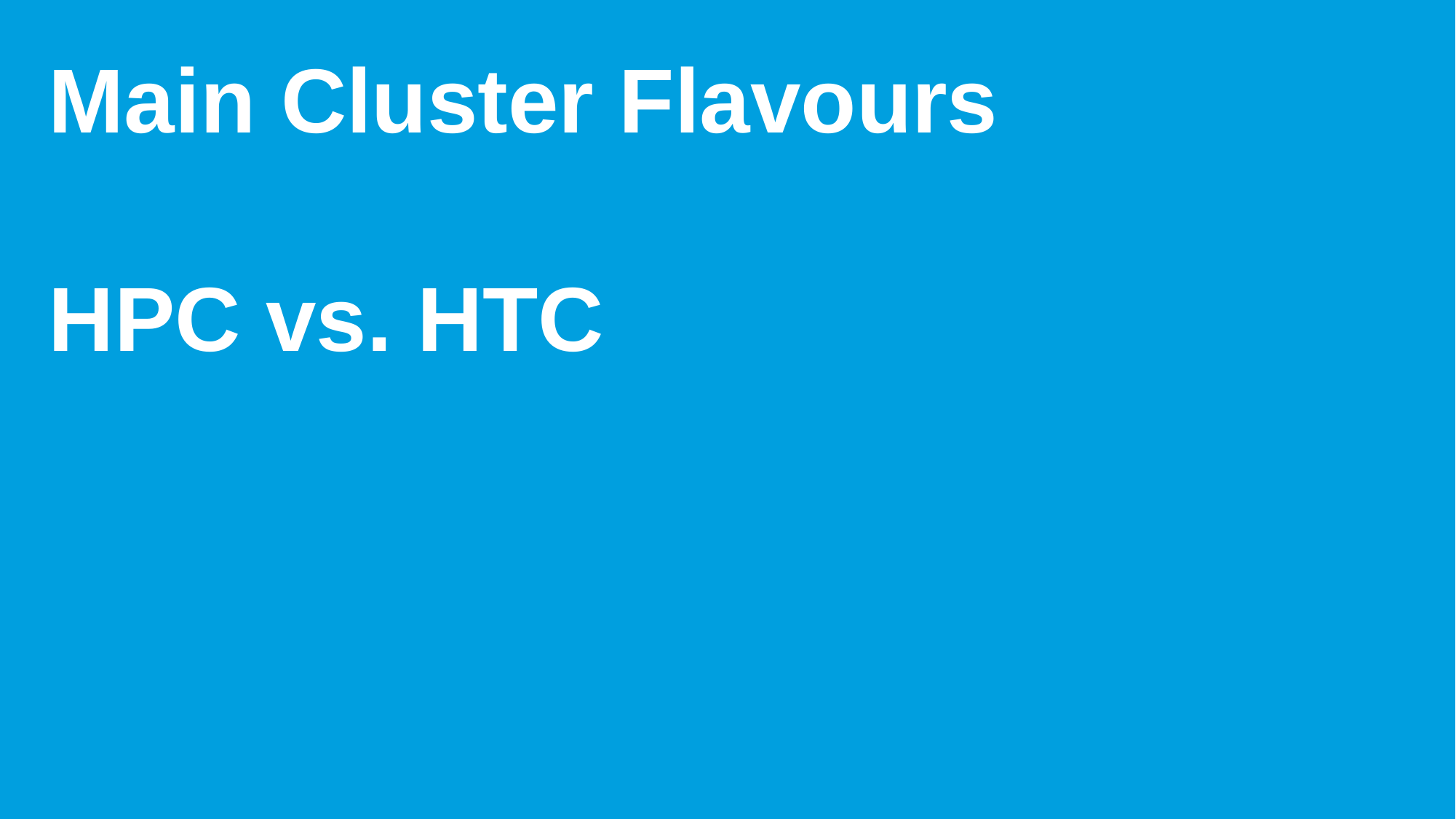

# Main Cluster Flavours HPC vs. HTC